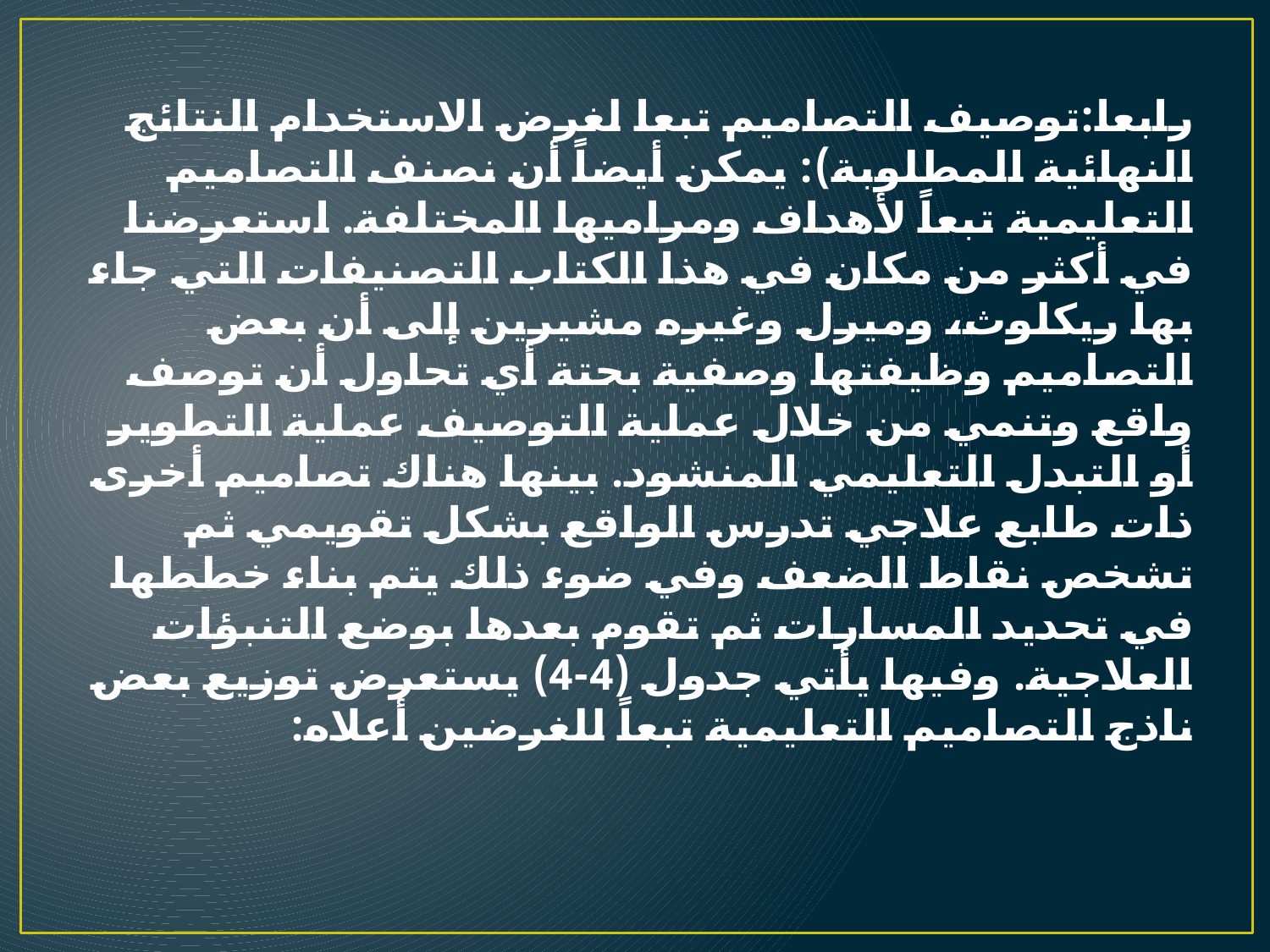

# رابعا:توصيف التصاميم تبعا لغرض الاستخدام النتائج النهائية المطلوبة): يمكن أيضاً أن نصنف التصاميم التعليمية تبعاً لأهداف ومراميها المختلفة. استعرضنا في أكثر من مكان في هذا الكتاب التصنيفات التي جاء بها ريكلوث، وميرل وغيره مشيرين إلى أن بعض التصاميم وظيفتها وصفية بحتة أي تحاول أن توصف واقع وتنمي من خلال عملية التوصيف عملية التطوير أو التبدل التعليمي المنشود. بينها هناك تصاميم أخرى ذات طابع علاجي تدرس الواقع بشكل تقويمي ثم تشخص نقاط الضعف وفي ضوء ذلك يتم بناء خططها في تحديد المسارات ثم تقوم بعدها بوضع التنبؤات العلاجية. وفيها يأتي جدول (4-4) يستعرض توزيع بعض ناذج التصاميم التعليمية تبعاً للغرضين أعلاه: